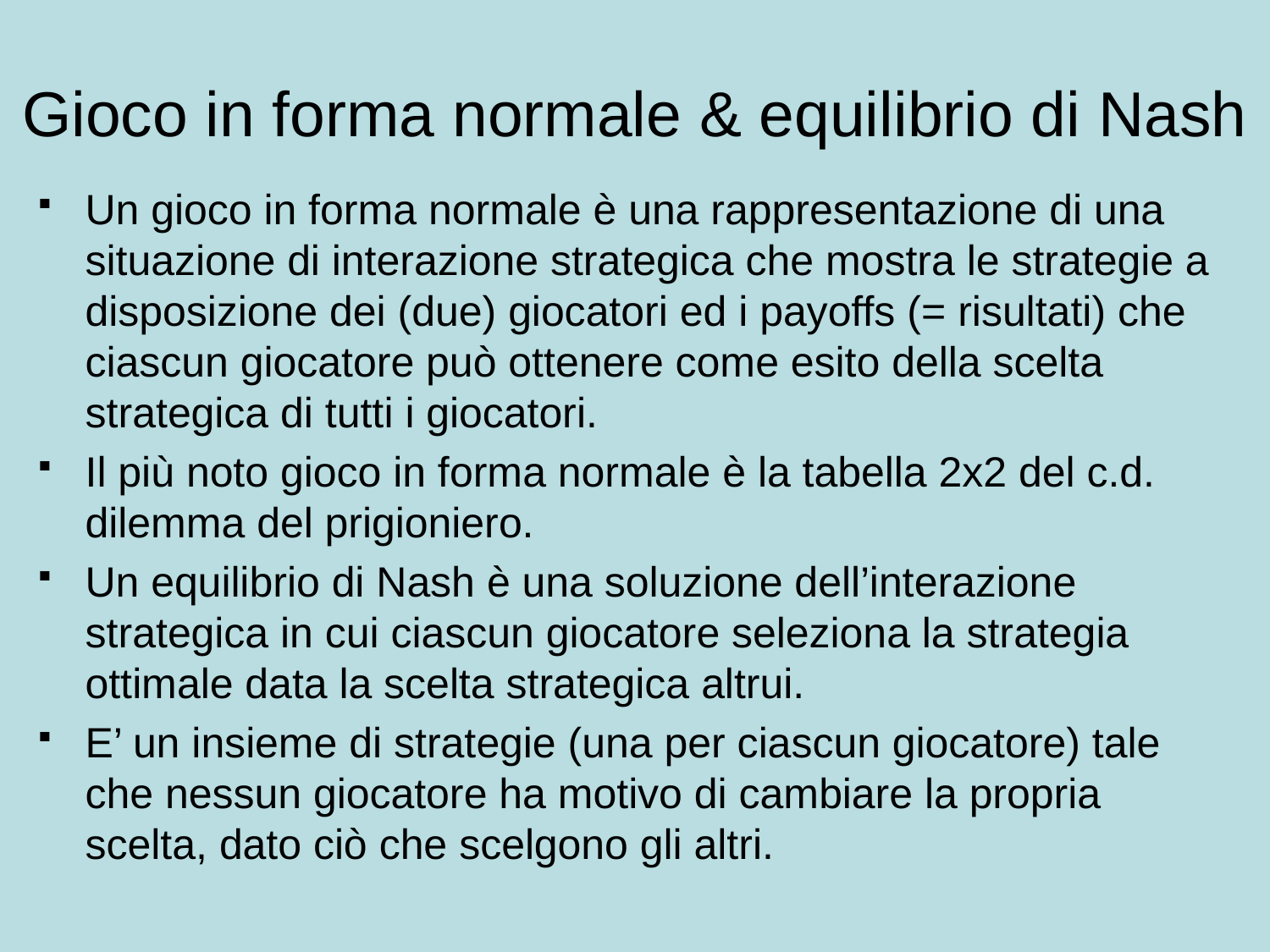

# Gioco in forma normale & equilibrio di Nash
Un gioco in forma normale è una rappresentazione di una situazione di interazione strategica che mostra le strategie a disposizione dei (due) giocatori ed i payoffs (= risultati) che ciascun giocatore può ottenere come esito della scelta strategica di tutti i giocatori.
Il più noto gioco in forma normale è la tabella 2x2 del c.d. dilemma del prigioniero.
Un equilibrio di Nash è una soluzione dell’interazione strategica in cui ciascun giocatore seleziona la strategia ottimale data la scelta strategica altrui.
E’ un insieme di strategie (una per ciascun giocatore) tale che nessun giocatore ha motivo di cambiare la propria scelta, dato ciò che scelgono gli altri.